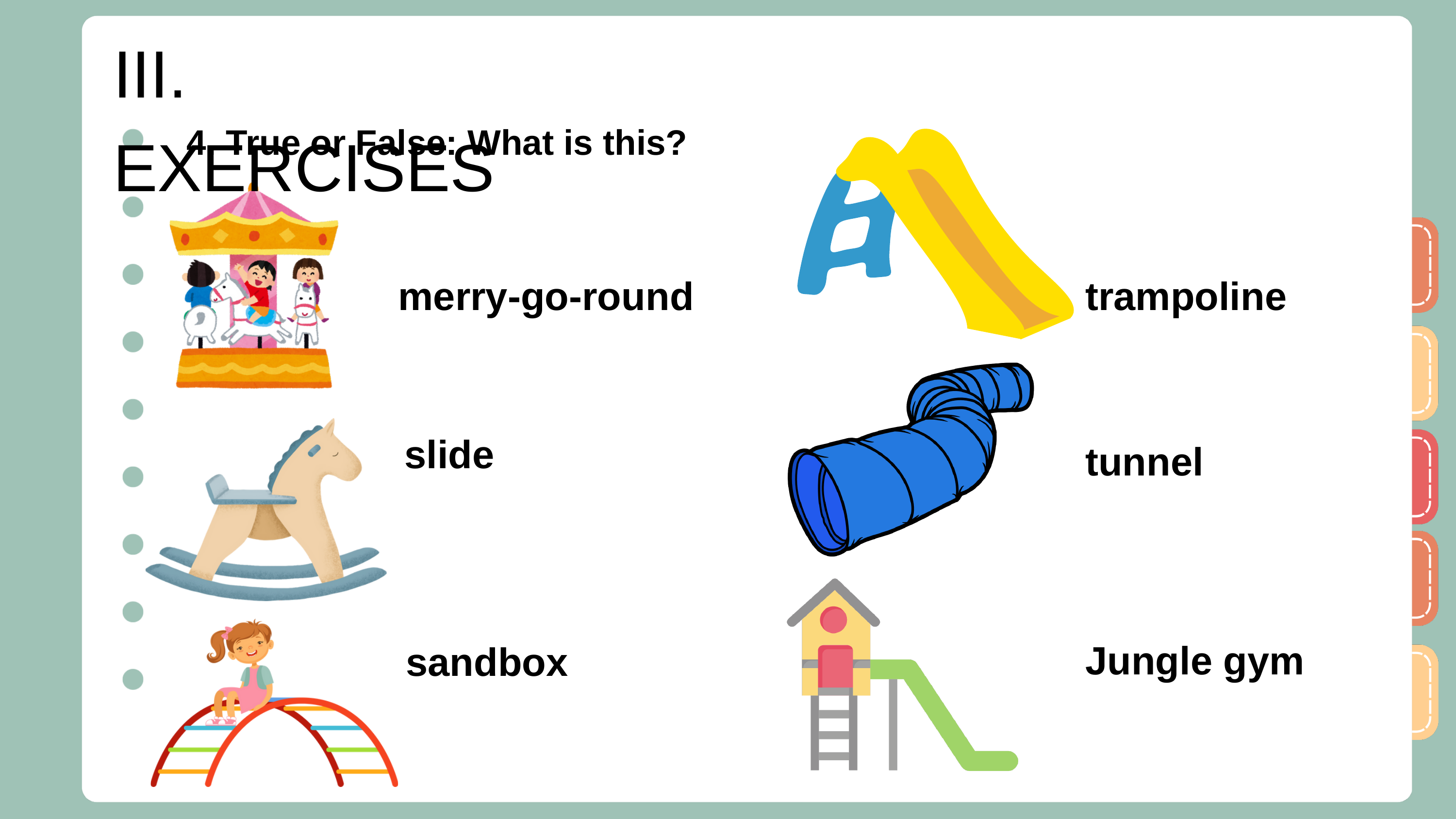

III. EXERCISES
4. True or False: What is this?

merry-go-round
trampoline

slide
tunnel

Jungle gym
sandbox